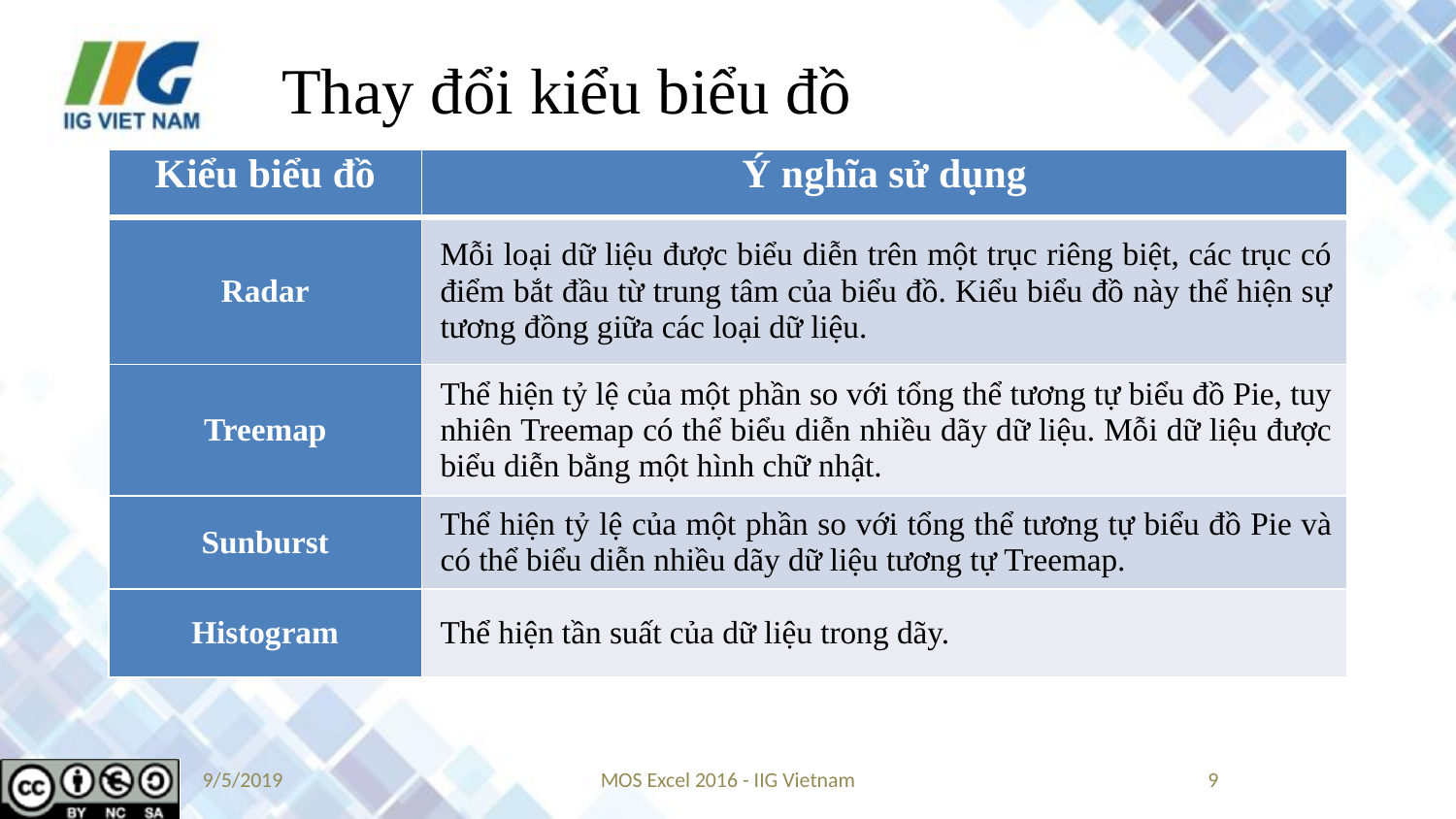

# Thay đổi kiểu biểu đồ
| Kiểu biểu đồ | Ý nghĩa sử dụng |
| --- | --- |
| Radar | Mỗi loại dữ liệu được biểu diễn trên một trục riêng biệt, các trục có điểm bắt đầu từ trung tâm của biểu đồ. Kiểu biểu đồ này thể hiện sự tương đồng giữa các loại dữ liệu. |
| Treemap | Thể hiện tỷ lệ của một phần so với tổng thể tương tự biểu đồ Pie, tuy nhiên Treemap có thể biểu diễn nhiều dãy dữ liệu. Mỗi dữ liệu được biểu diễn bằng một hình chữ nhật. |
| Sunburst | Thể hiện tỷ lệ của một phần so với tổng thể tương tự biểu đồ Pie và có thể biểu diễn nhiều dãy dữ liệu tương tự Treemap. |
| Histogram | Thể hiện tần suất của dữ liệu trong dãy. |
9/5/2019
MOS Excel 2016 - IIG Vietnam
9